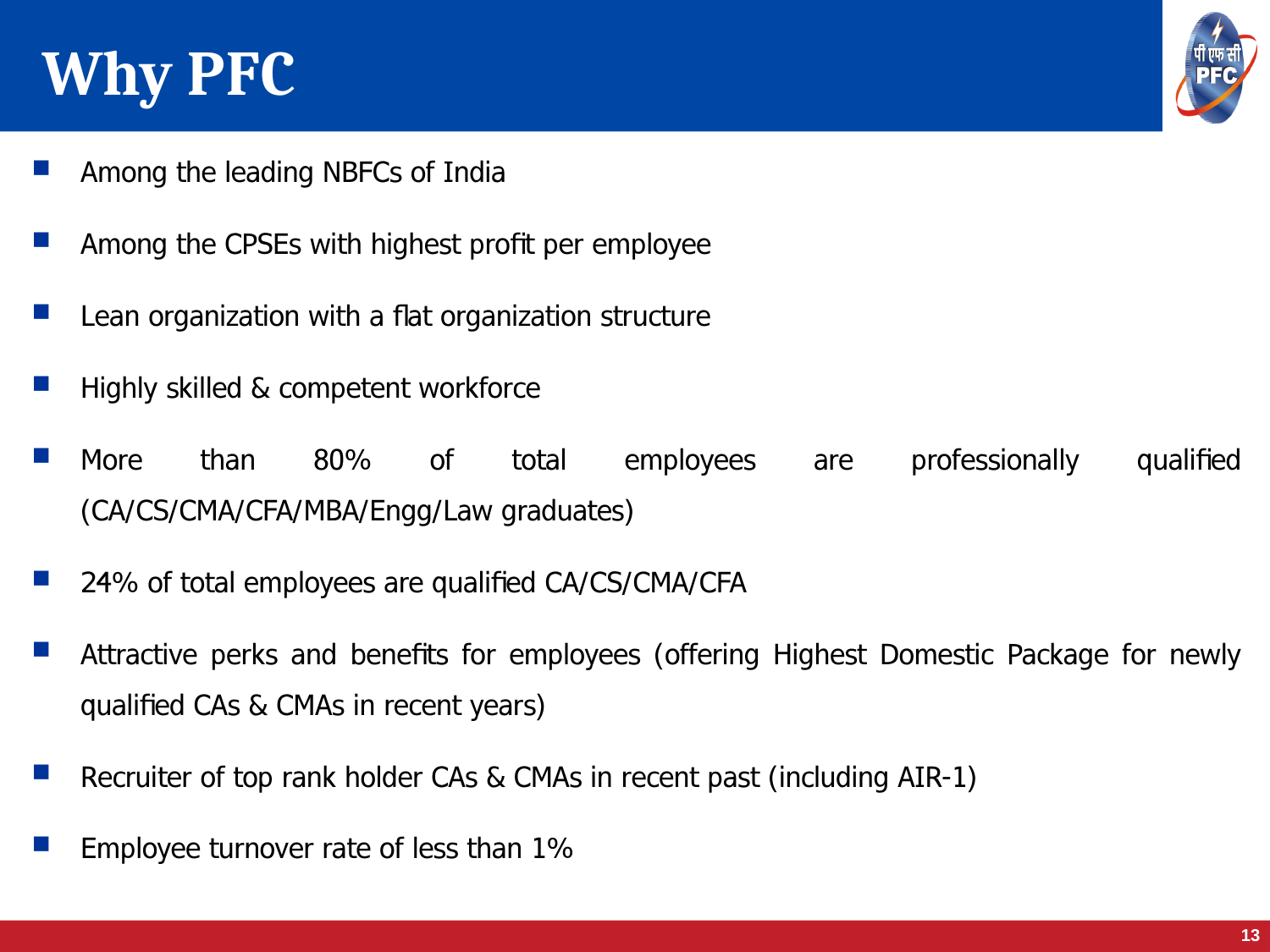

# Why PFC
Among the leading NBFCs of India
Among the CPSEs with highest profit per employee
Lean organization with a flat organization structure
Highly skilled & competent workforce
More than 80% of total employees are professionally qualified (CA/CS/CMA/CFA/MBA/Engg/Law graduates)
24% of total employees are qualified CA/CS/CMA/CFA
Attractive perks and benefits for employees (offering Highest Domestic Package for newly qualified CAs & CMAs in recent years)
Recruiter of top rank holder CAs & CMAs in recent past (including AIR-1)
Employee turnover rate of less than 1%